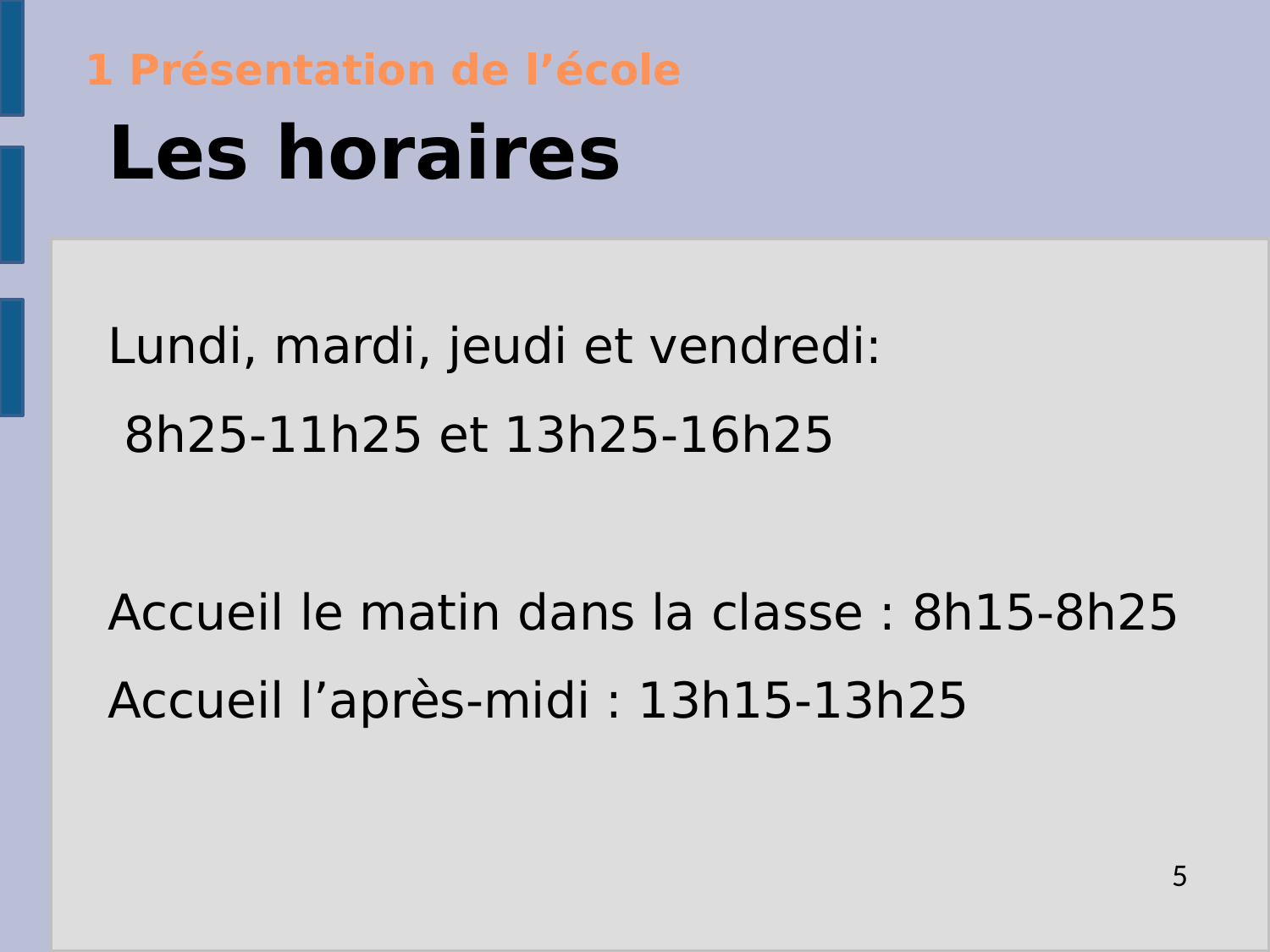

# 1 Présentation de l’école
Les horaires

Lundi, mardi, jeudi et vendredi:
 8h25-11h25 et 13h25-16h25

Accueil le matin dans la classe : 8h15-8h25
Accueil l’après-midi : 13h15-13h25
5